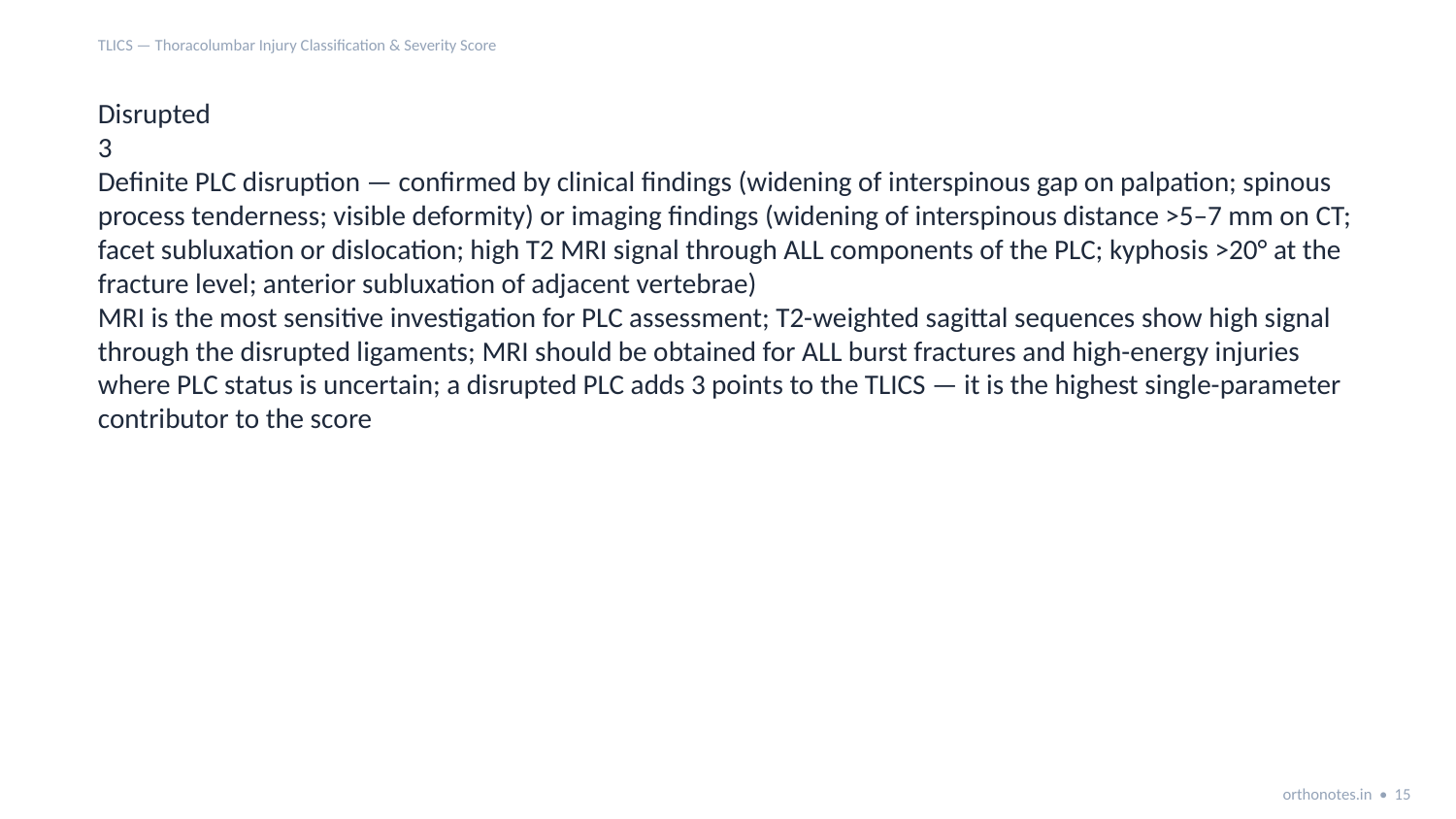

TLICS — Thoracolumbar Injury Classification & Severity Score
Disrupted
3
Definite PLC disruption — confirmed by clinical findings (widening of interspinous gap on palpation; spinous process tenderness; visible deformity) or imaging findings (widening of interspinous distance >5–7 mm on CT; facet subluxation or dislocation; high T2 MRI signal through ALL components of the PLC; kyphosis >20° at the fracture level; anterior subluxation of adjacent vertebrae)
MRI is the most sensitive investigation for PLC assessment; T2-weighted sagittal sequences show high signal through the disrupted ligaments; MRI should be obtained for ALL burst fractures and high-energy injuries where PLC status is uncertain; a disrupted PLC adds 3 points to the TLICS — it is the highest single-parameter contributor to the score
orthonotes.in  •  15